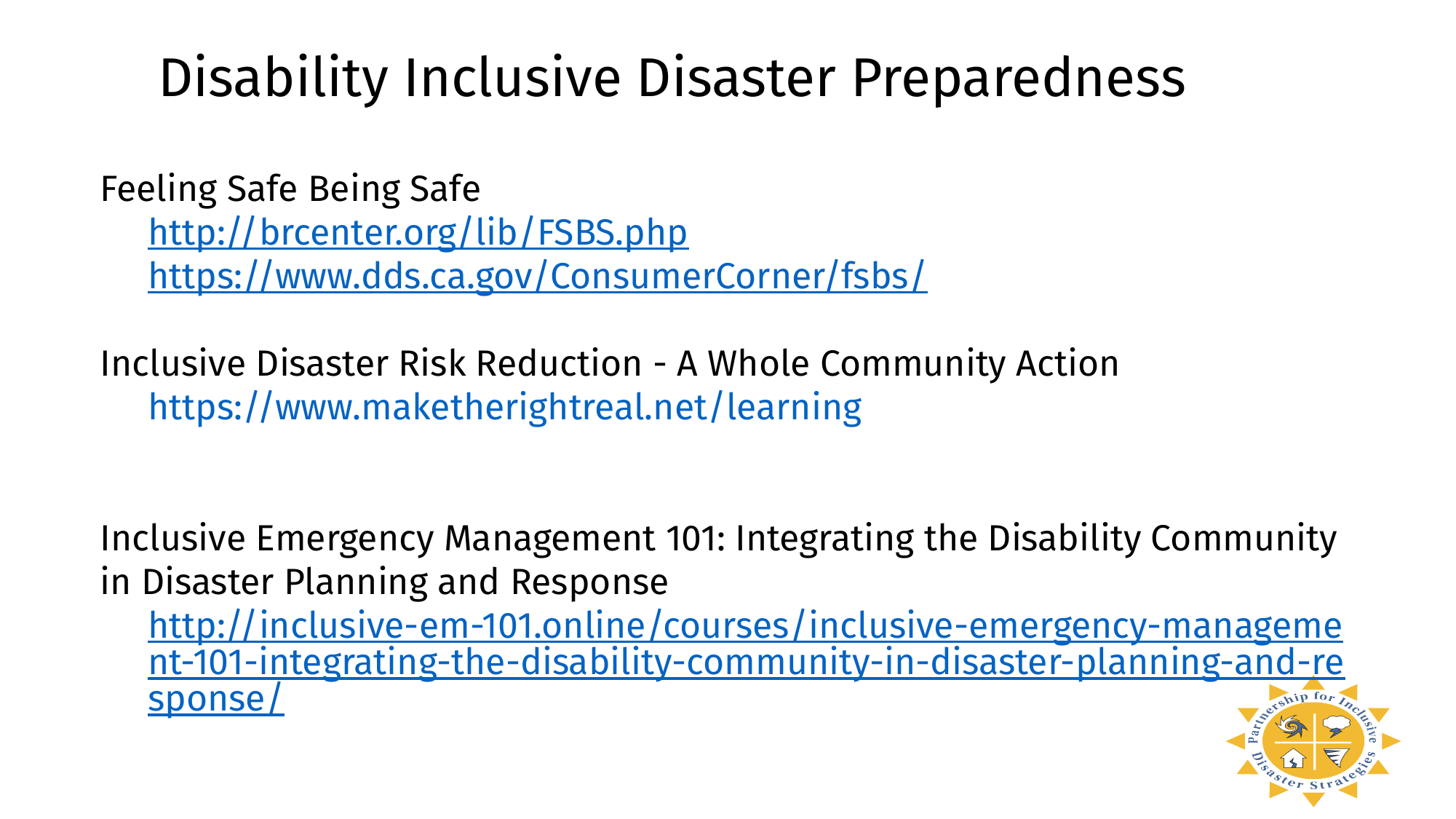

Disability Inclusive Disaster Preparedness
Feeling Safe Being Safe
http://brcenter.org/lib/FSBS.php
https://www.dds.ca.gov/ConsumerCorner/fsbs/

Inclusive Disaster Risk Reduction - A Whole Community Action
https://www.maketherightreal.net/learning

Inclusive Emergency Management 101: Integrating the Disability Community in Disaster Planning and Response
http://inclusive-em-101.online/courses/inclusive-emergency-management-101-integrating-the-disability-community-in-disaster-planning-and-response/